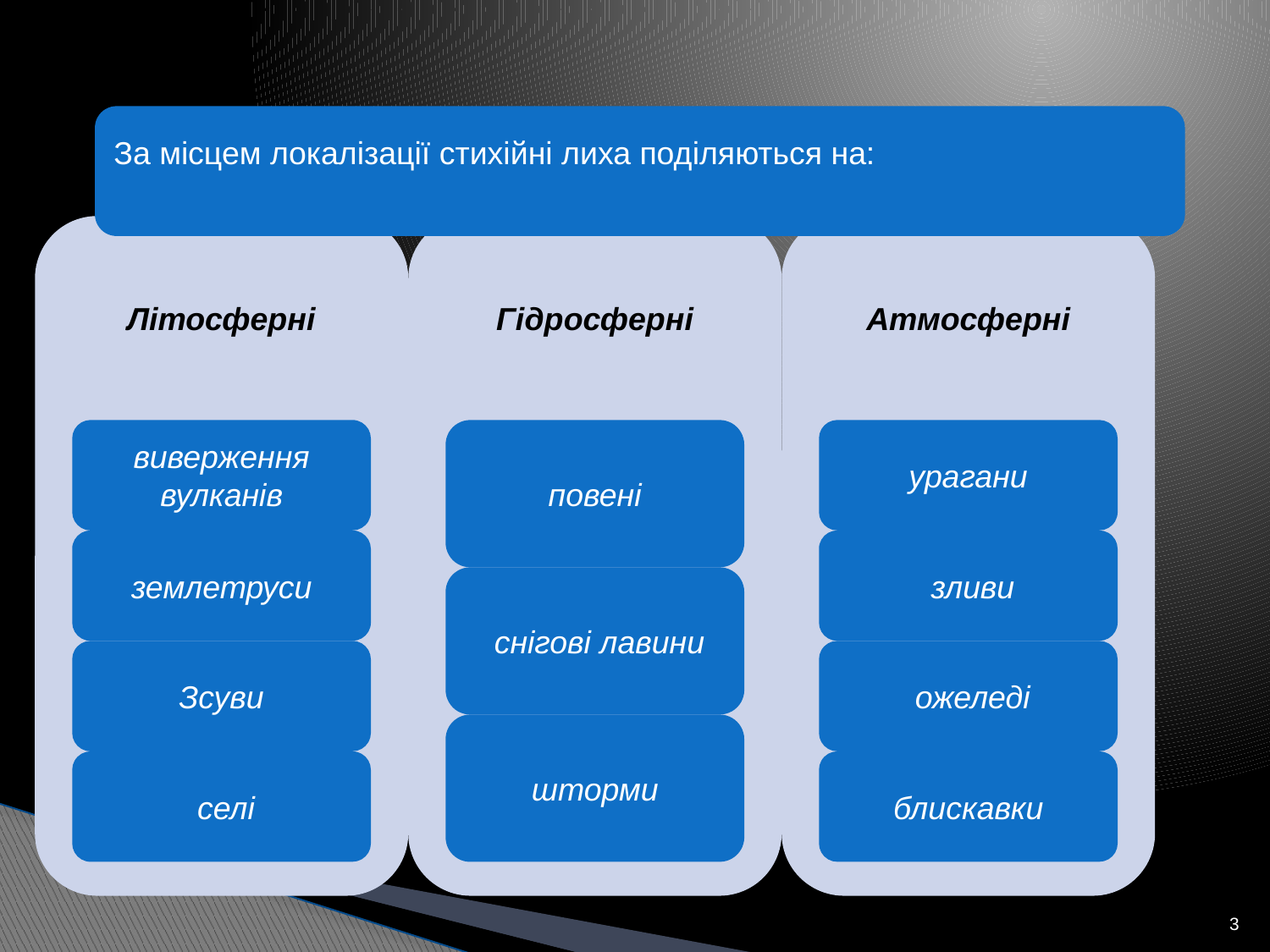

За місцем локалізації стихійні лиха поділяються на:
Літосферні
виверження вулканів
Гідросферні
повені
урагани
землетруси
Зсуви
 селі
 снігові лавини
Атмосферні
шторми
 зливи
 ожеледі
блискавки
3